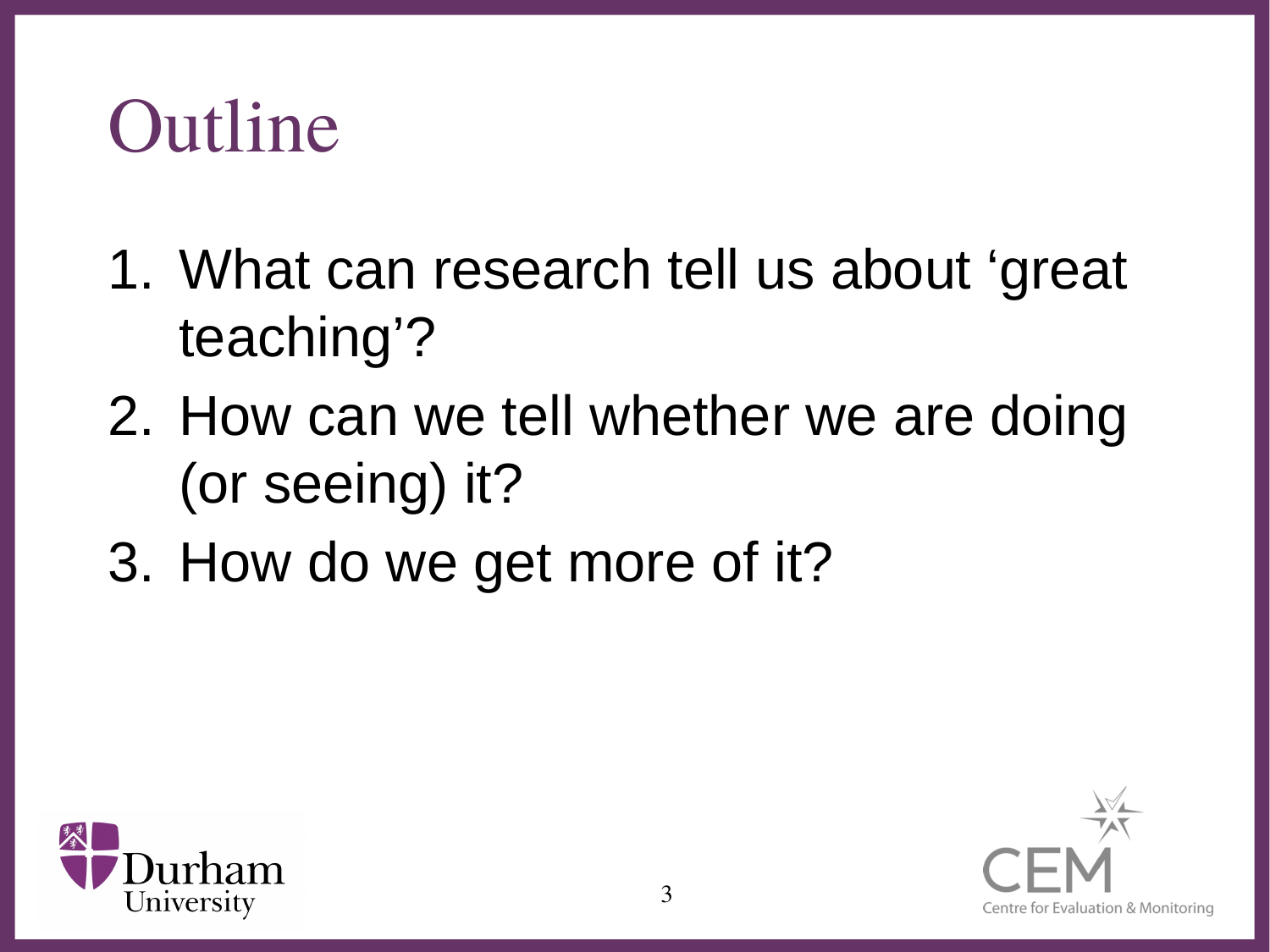

# Outline
What can research tell us about ‘great teaching’?
How can we tell whether we are doing (or seeing) it?
How do we get more of it?
3